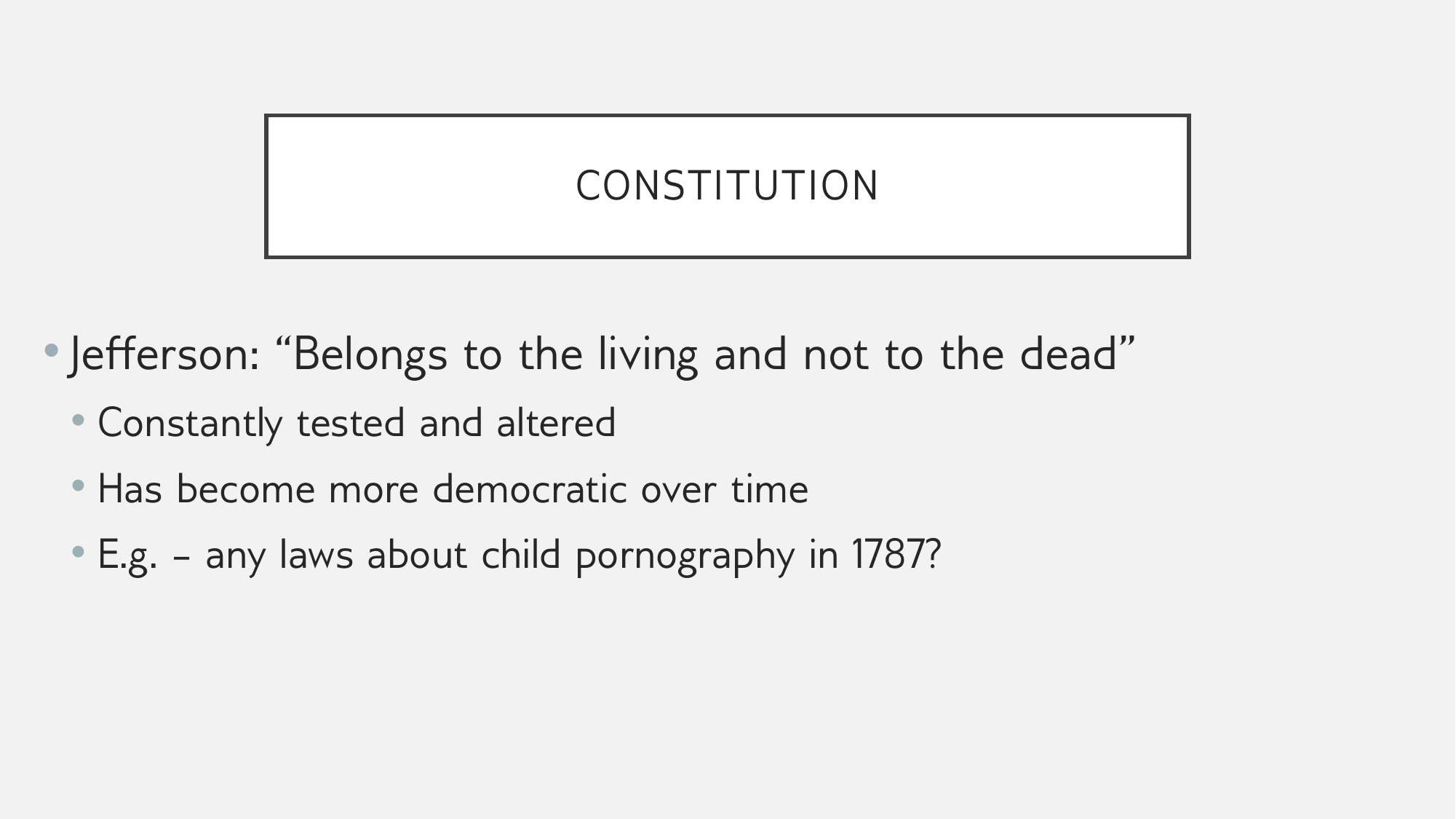

# Constitution
Jefferson: “Belongs to the living and not to the dead”
Constantly tested and altered
Has become more democratic over time
E.g. – any laws about child pornography in 1787?